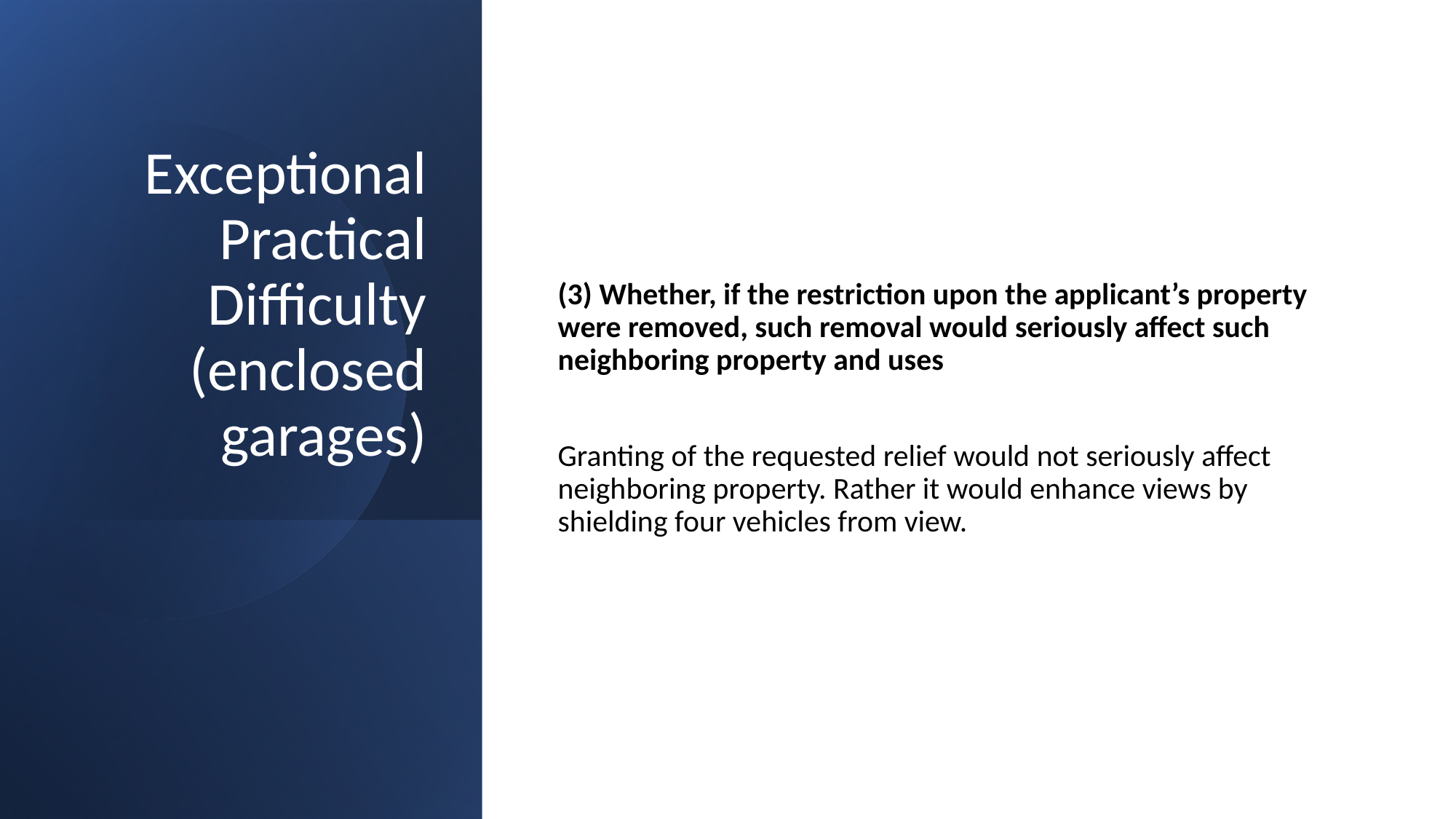

# Exceptional Practical Difficulty (enclosed garages)
(3) Whether, if the restriction upon the applicant’s property were removed, such removal would seriously affect such neighboring property and uses

Granting of the requested relief would not seriously affect neighboring property. Rather it would enhance views by shielding four vehicles from view.

24